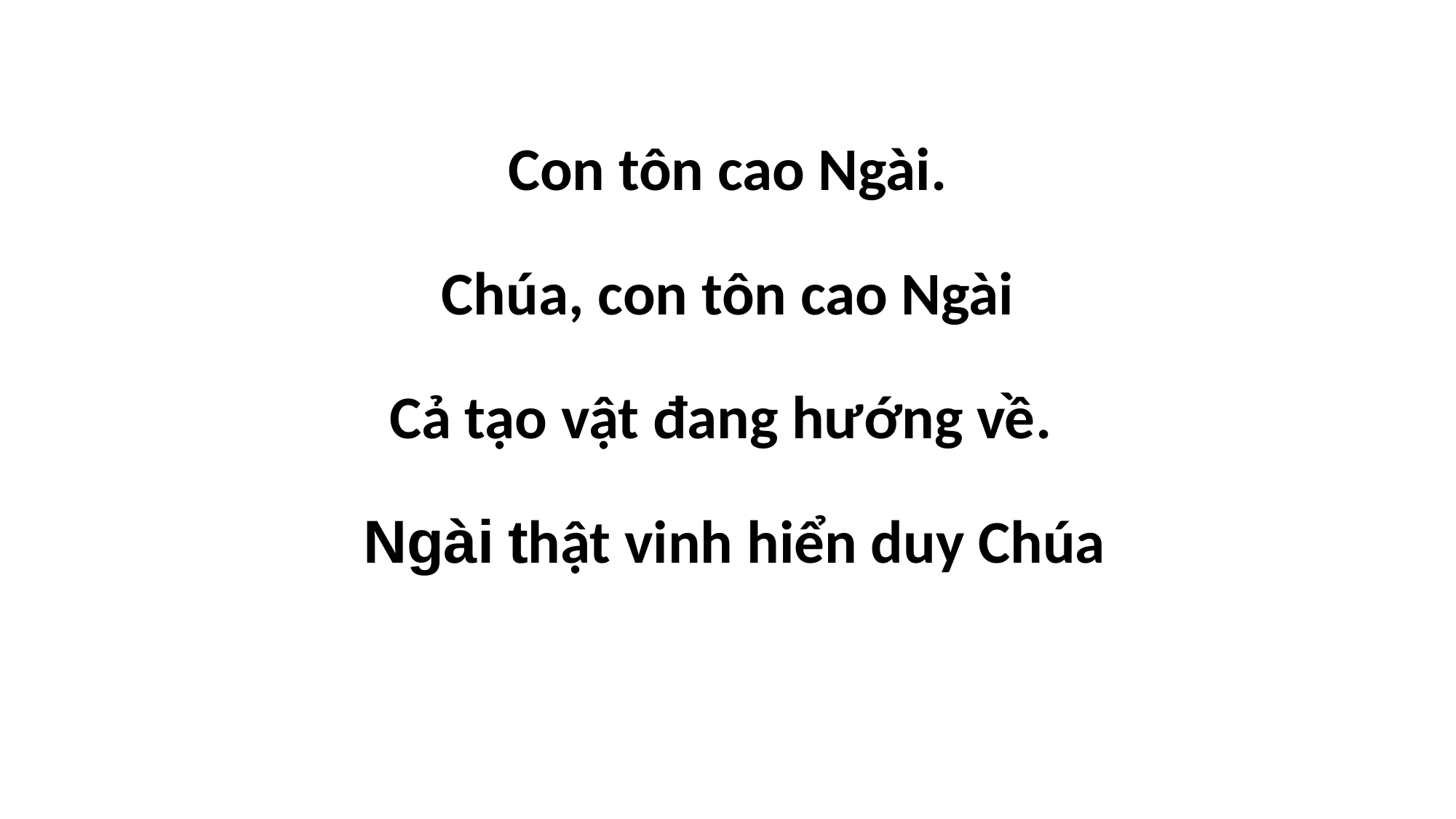

Con tôn cao Ngài.
Chúa, con tôn cao Ngài
Cả tạo vật đang hướng về.
 Ngài thật vinh hiển duy Chúa